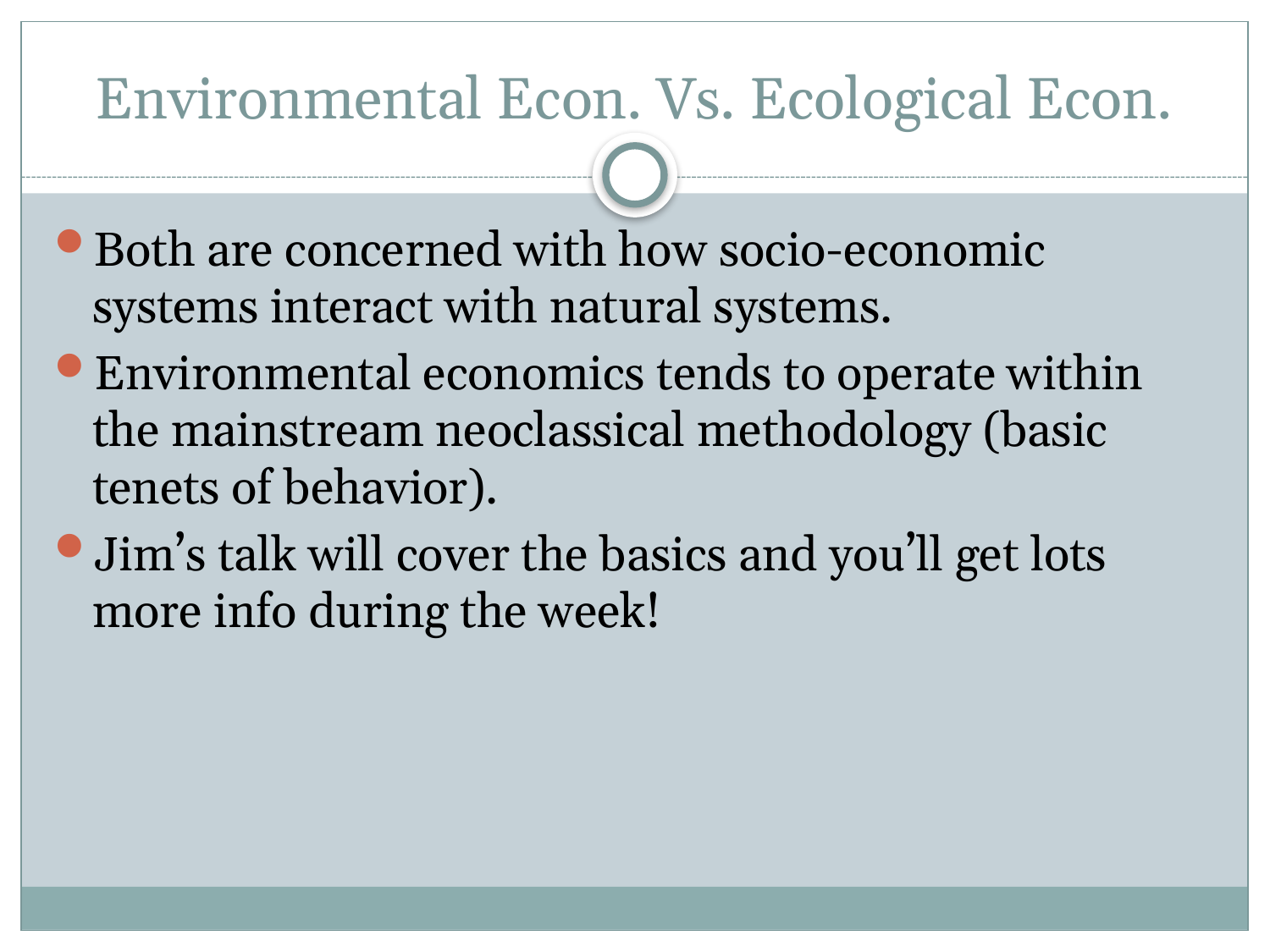

# Environmental Econ. Vs. Ecological Econ.
Both are concerned with how socio-economic systems interact with natural systems.
Environmental economics tends to operate within the mainstream neoclassical methodology (basic tenets of behavior).
Jim’s talk will cover the basics and you’ll get lots more info during the week!